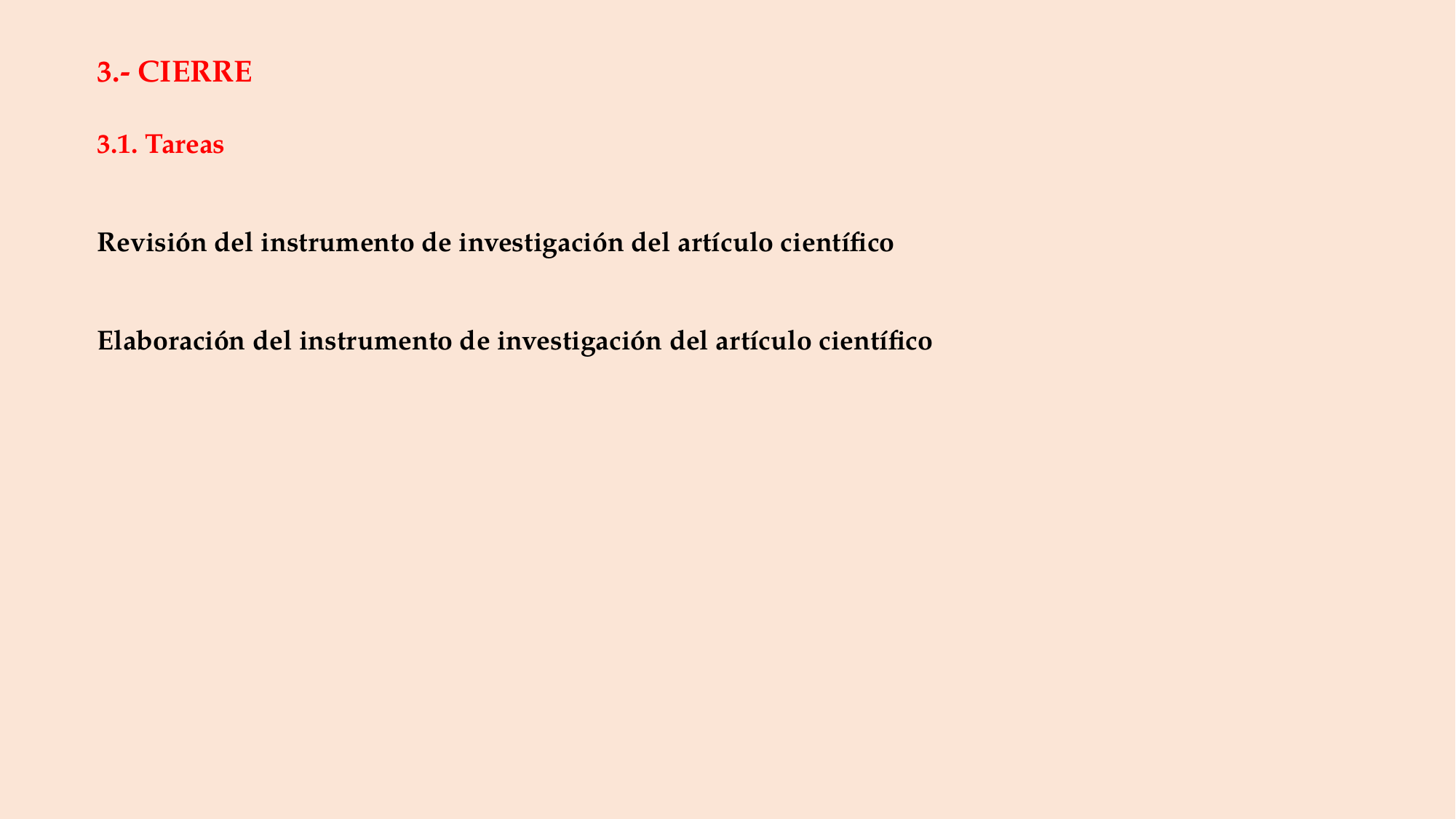

3.- CIERRE

3.1. Tareas

Revisión del instrumento de investigación del artículo científico

Elaboración del instrumento de investigación del artículo científico